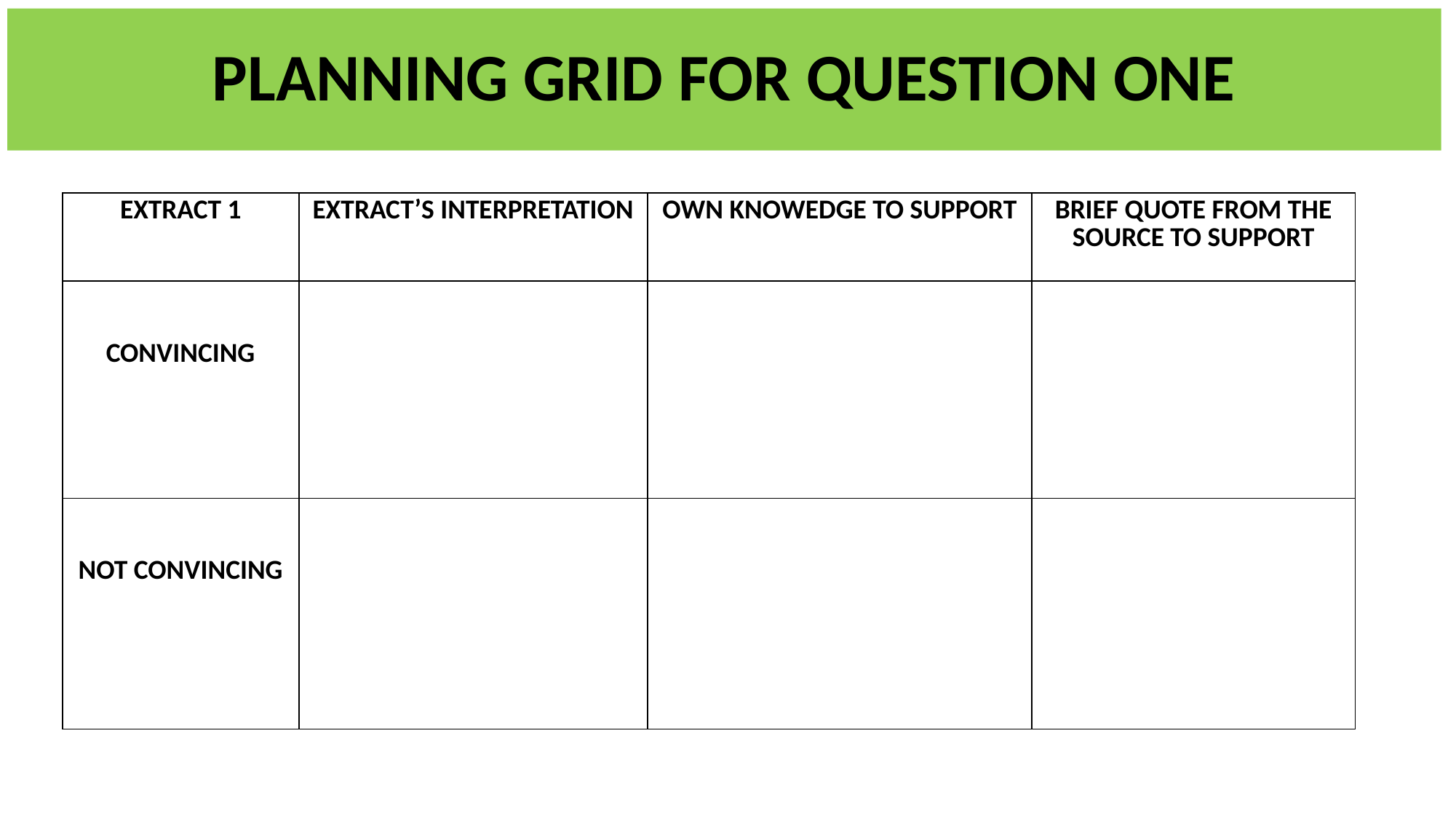

# PLANNING GRID FOR QUESTION ONE
| EXTRACT 1 | EXTRACT’S INTERPRETATION | OWN KNOWEDGE TO SUPPORT | BRIEF QUOTE FROM THE SOURCE TO SUPPORT |
| --- | --- | --- | --- |
| CONVINCING |  |  |  |
| NOT CONVINCING |  |  |  |